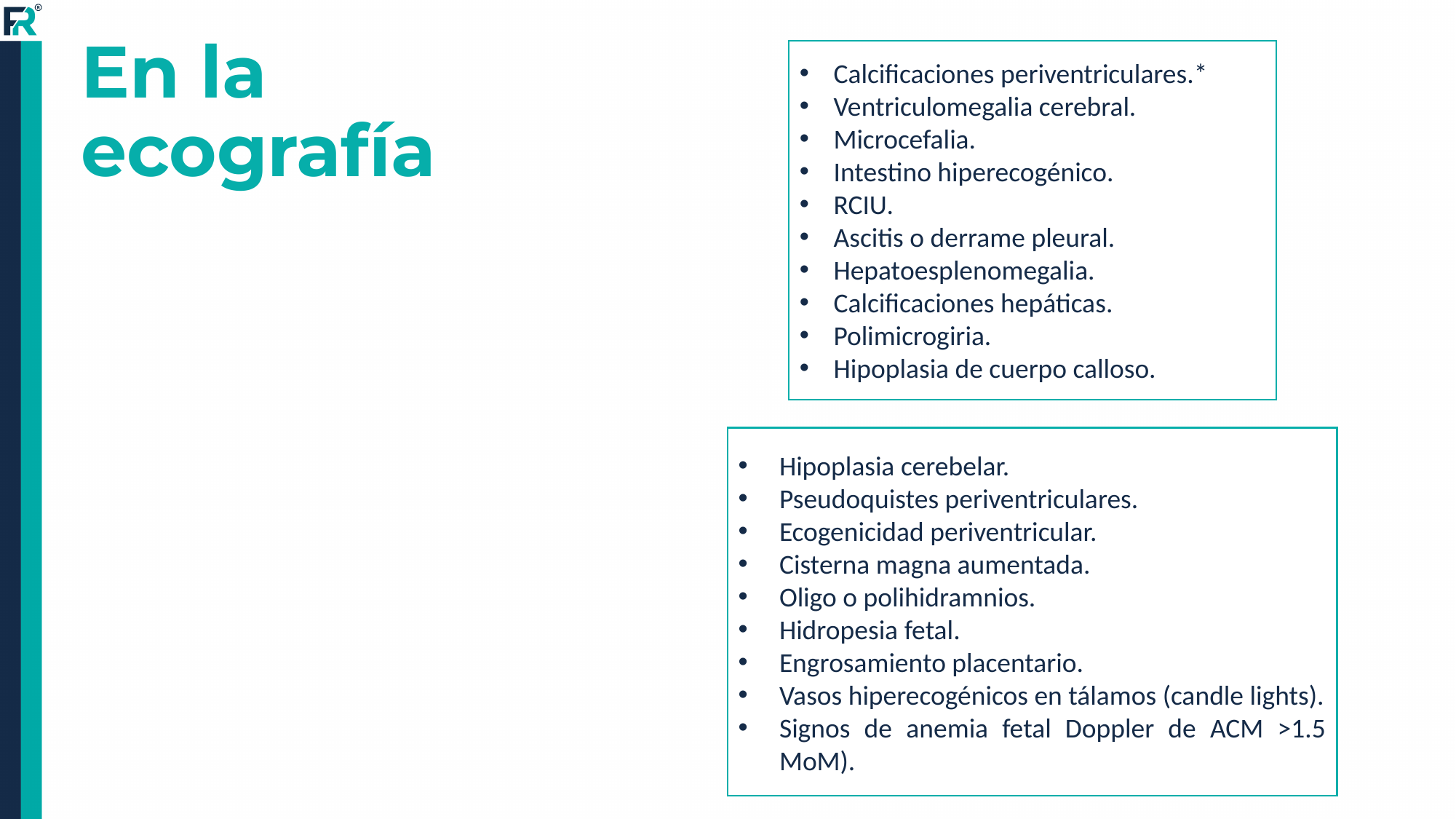

# En la ecografía
Calcificaciones periventriculares.*
Ventriculomegalia cerebral.
Microcefalia.
Intestino hiperecogénico.
RCIU.
Ascitis o derrame pleural.
Hepatoesplenomegalia.
Calcificaciones hepáticas.
Polimicrogiria.
Hipoplasia de cuerpo calloso.
Hipoplasia cerebelar.
Pseudoquistes periventriculares.
Ecogenicidad periventricular.
Cisterna magna aumentada.
Oligo o polihidramnios.
Hidropesia fetal.
Engrosamiento placentario.
Vasos hiperecogénicos en tálamos (candle lights).
Signos de anemia fetal Doppler de ACM >1.5 MoM).